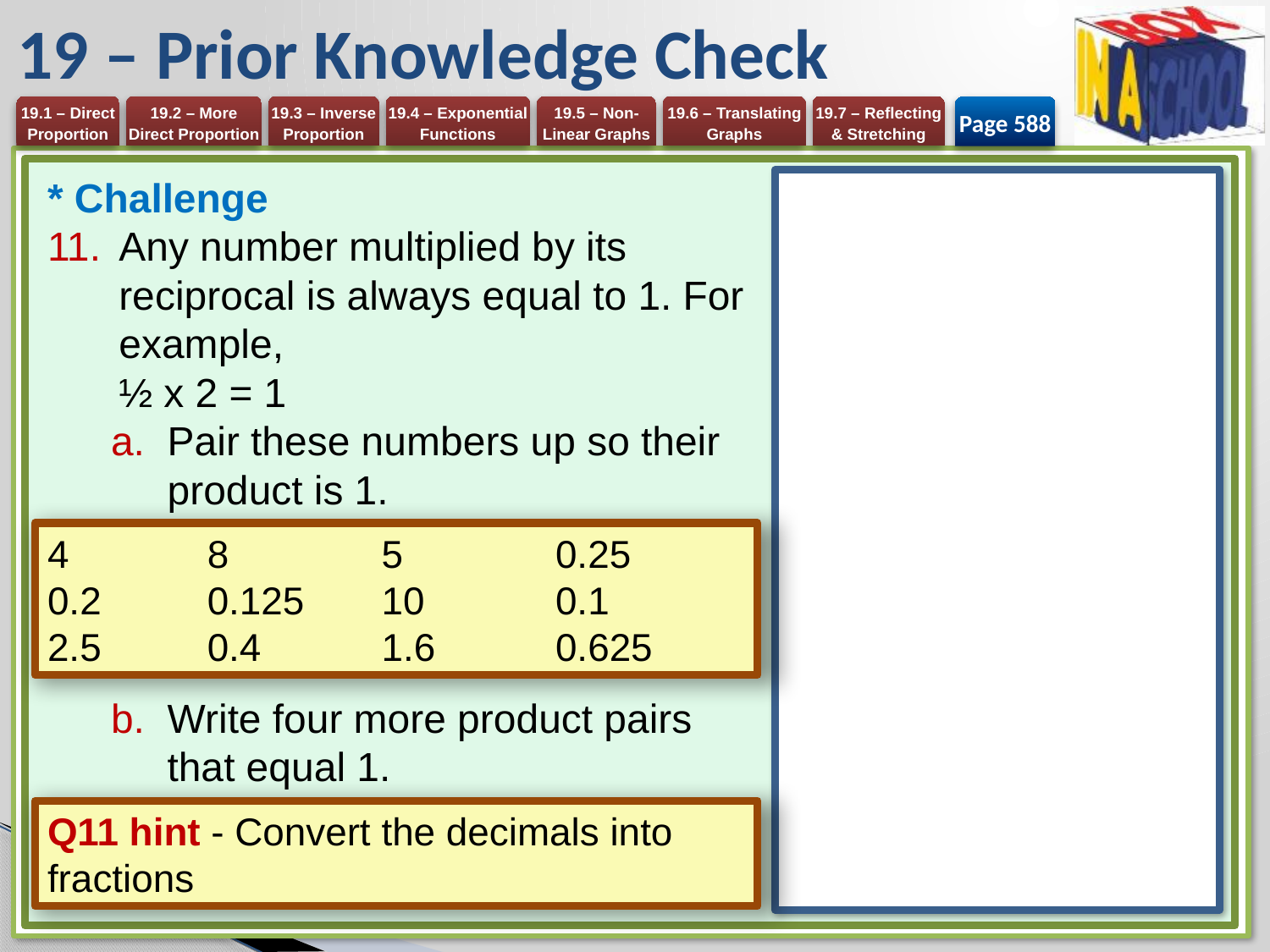

# 19 – Prior Knowledge Check
Page 588
* Challenge
Any number multiplied by its reciprocal is always equal to 1. For example,
½ x 2 = 1
Pair these numbers up so their product is 1.
Write four more product pairs that equal 1.
4	8	5	0.25
0.2	0.125	10	0.1
2.5	0.4	1.6	0.625
Q11 hint - Convert the decimals into fractions